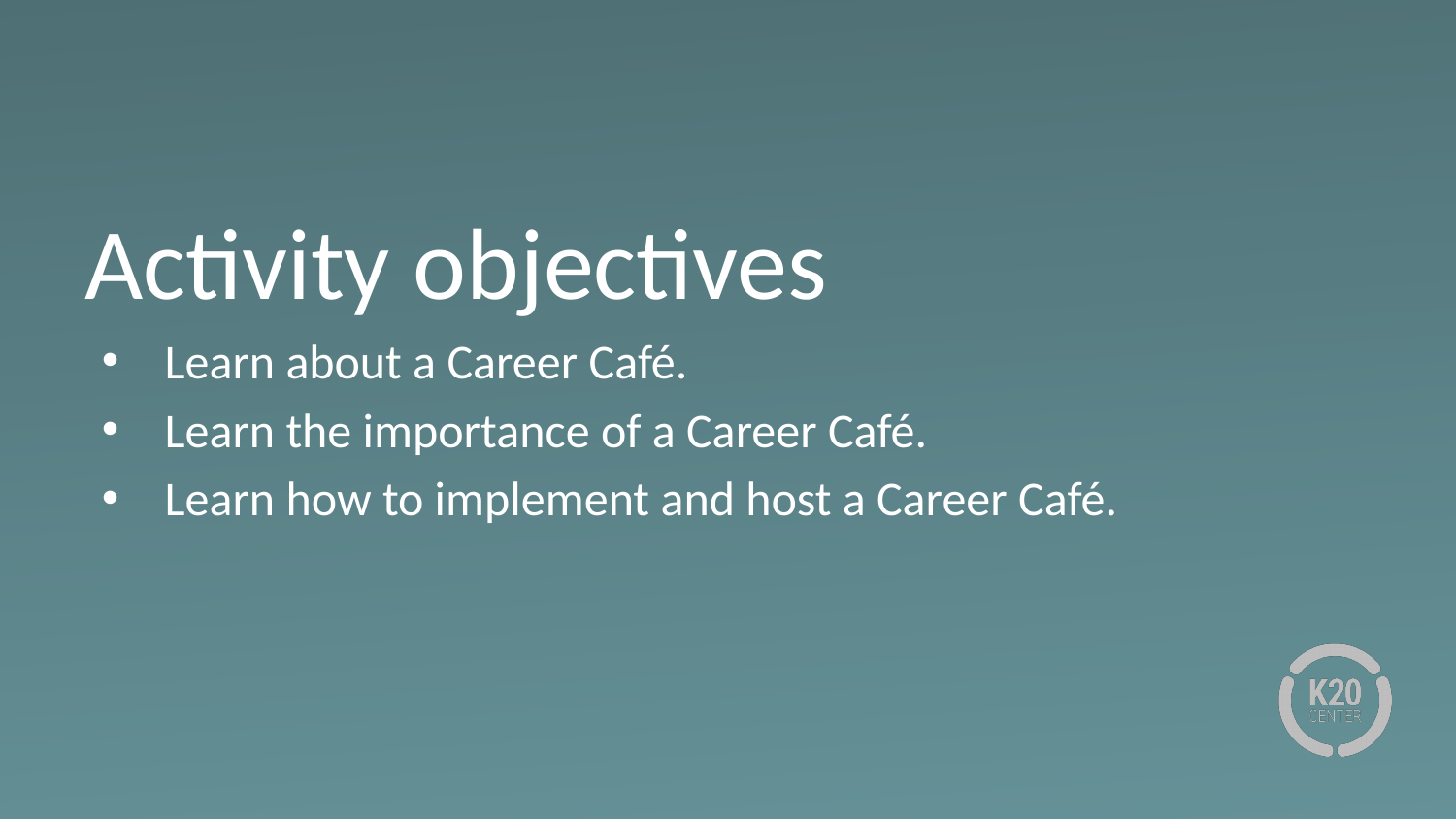

# Activity objectives
Learn about a Career Café.
Learn the importance of a Career Café.
Learn how to implement and host a Career Café.